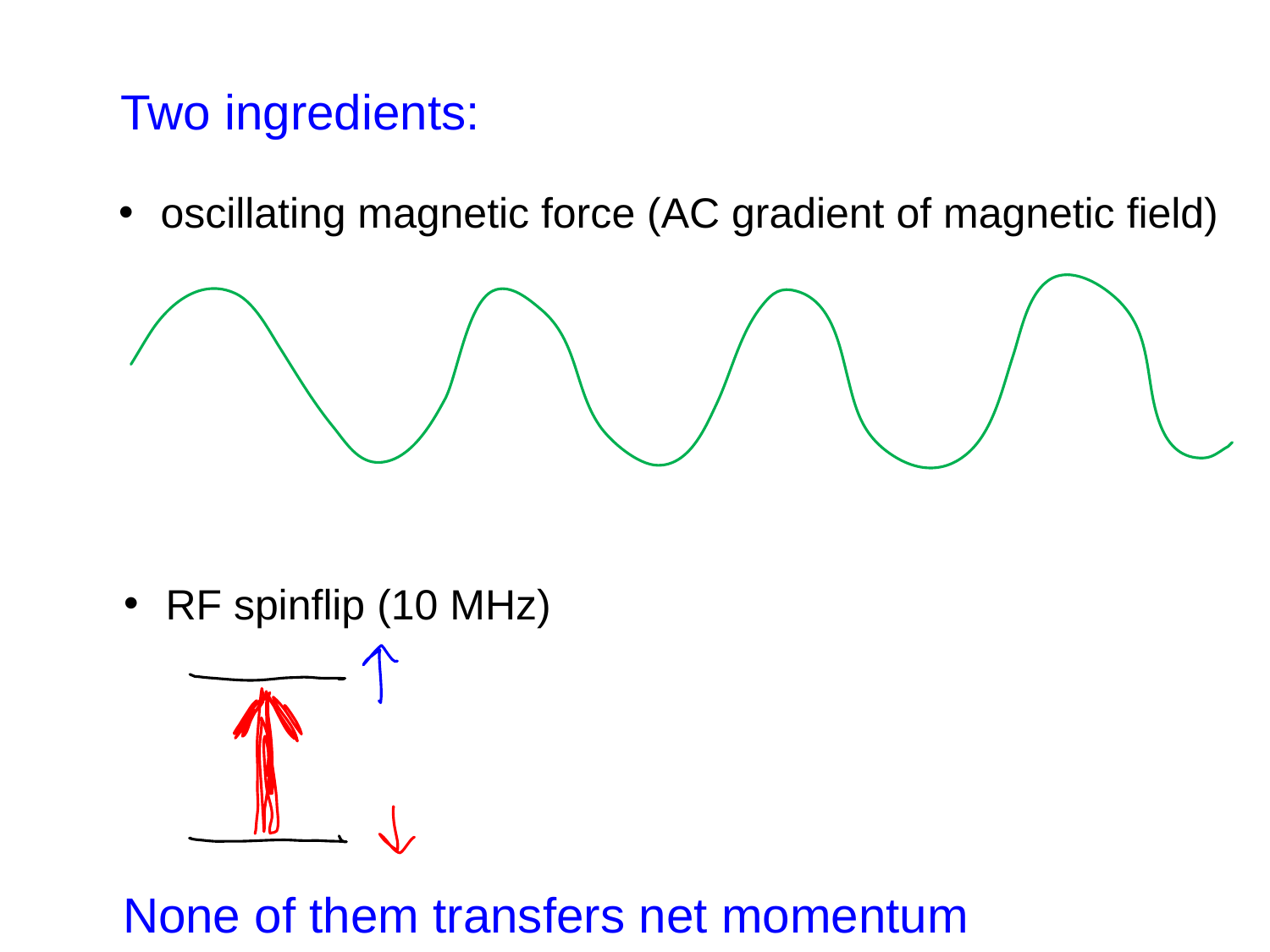

Two ingredients:
 oscillating magnetic force (AC gradient of magnetic field)
 RF spinflip (10 MHz)
None of them transfers net momentum